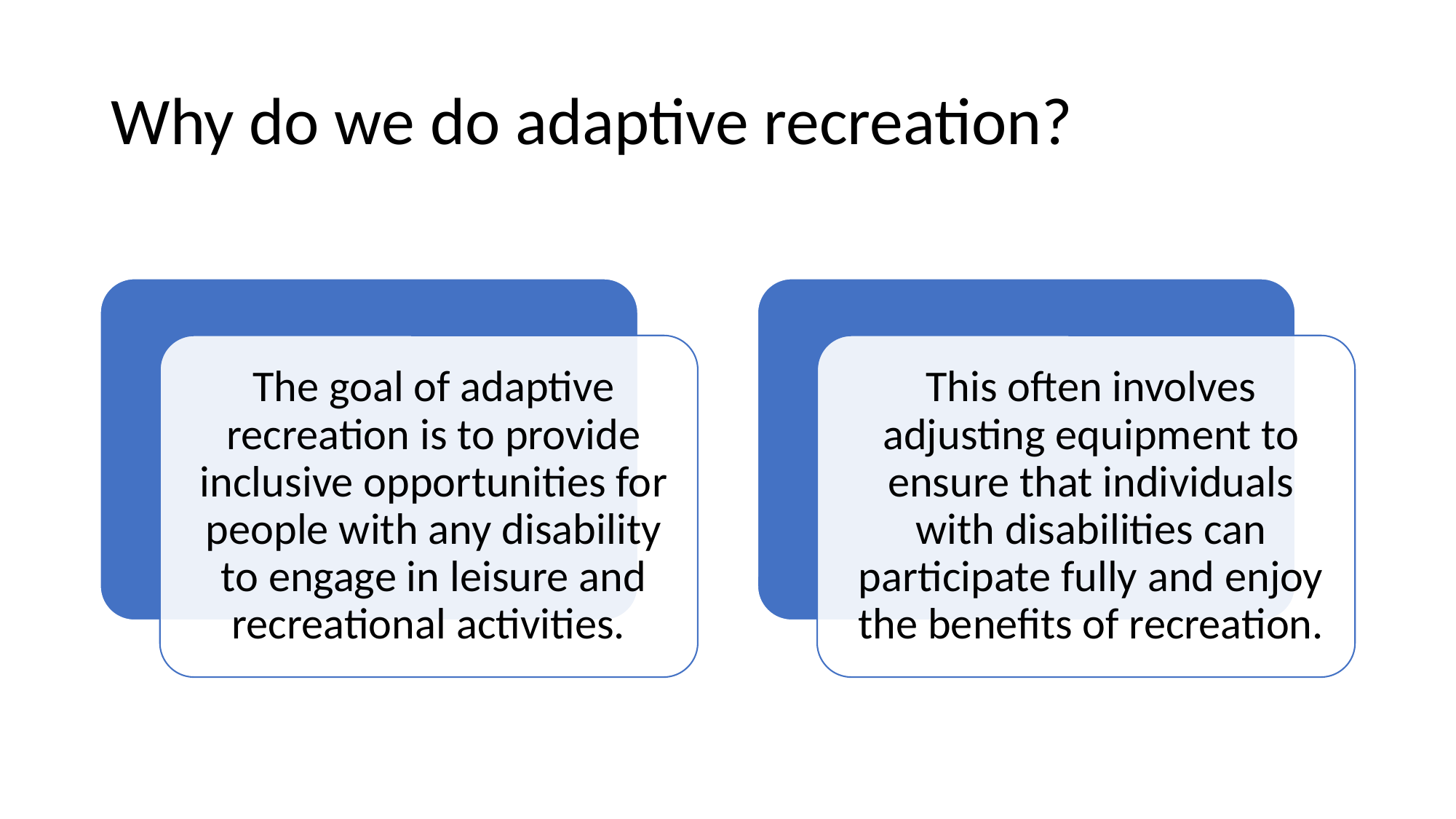

# Why do we do adaptive recreation?
The goal of adaptive recreation is to provide inclusive opportunities for people with any disability to engage in leisure and recreational activities.
This often involves adjusting equipment to ensure that individuals with disabilities can participate fully and enjoy the benefits of recreation.